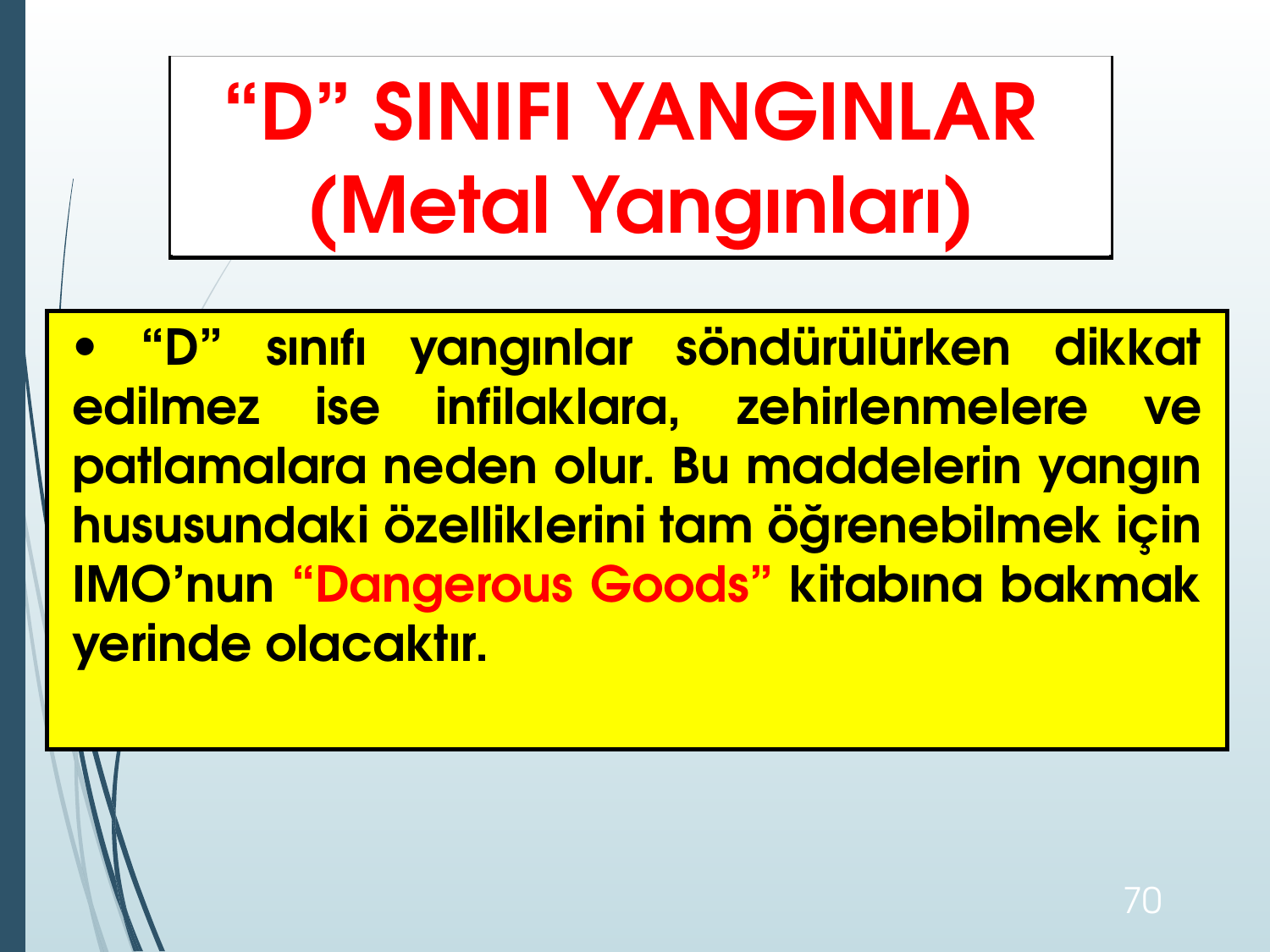

“D” SINIFI YANGINLAR
(Metal Yangınları)

 “D” sınıfı yangınlar söndürülürken dikkat edilmez ise infilaklara, zehirlenmelere ve patlamalara neden olur. Bu maddelerin yangın hususundaki özelliklerini tam öğrenebilmek için IMO’nun “Dangerous Goods” kitabına bakmak yerinde olacaktır.

70